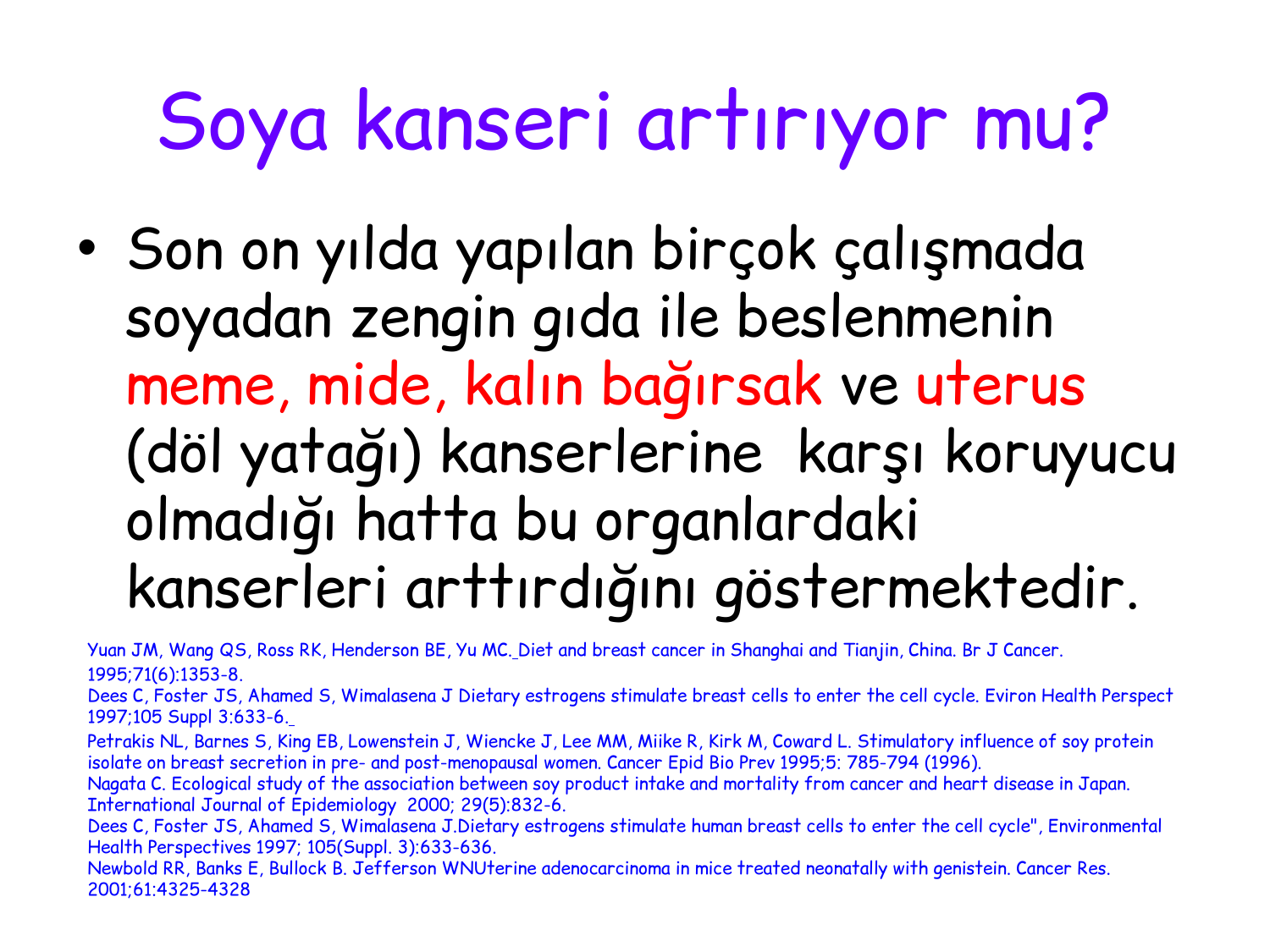

# Soya kanseri artırıyor mu?
Son on yılda yapılan birçok çalışmada  soyadan zengin gıda ile beslenmenin meme, mide, kalın bağırsak ve uterus (döl yatağı) kanserlerine  karşı koruyucu olmadığı hatta bu organlardaki kanserleri arttırdığını göstermektedir.
Yuan JM, Wang QS, Ross RK, Henderson BE, Yu MC. Diet and breast cancer in Shanghai and Tianjin, China. Br J Cancer. 1995;71(6):1353-8.
Dees C, Foster JS, Ahamed S, Wimalasena J Dietary estrogens stimulate breast cells to enter the cell cycle. Eviron Health Perspect 1997;105 Suppl 3:633-6.
Petrakis NL, Barnes S, King EB, Lowenstein J, Wiencke J, Lee MM, Miike R, Kirk M, Coward L. Stimulatory influence of soy protein isolate on breast secretion in pre- and post-menopausal women. Cancer Epid Bio Prev 1995;5: 785-794 (1996).
Nagata C. Ecological study of the association between soy product intake and mortality from cancer and heart disease in Japan. International Journal of Epidemiology  2000; 29(5):832-6.
Dees C, Foster JS, Ahamed S, Wimalasena J.Dietary estrogens stimulate human breast cells to enter the cell cycle", Environmental Health Perspectives 1997; 105(Suppl. 3):633-636.
Newbold RR, Banks E, Bullock B. Jefferson WNUterine adenocarcinoma in mice treated neonatally with genistein. Cancer Res. 2001;61:4325-4328